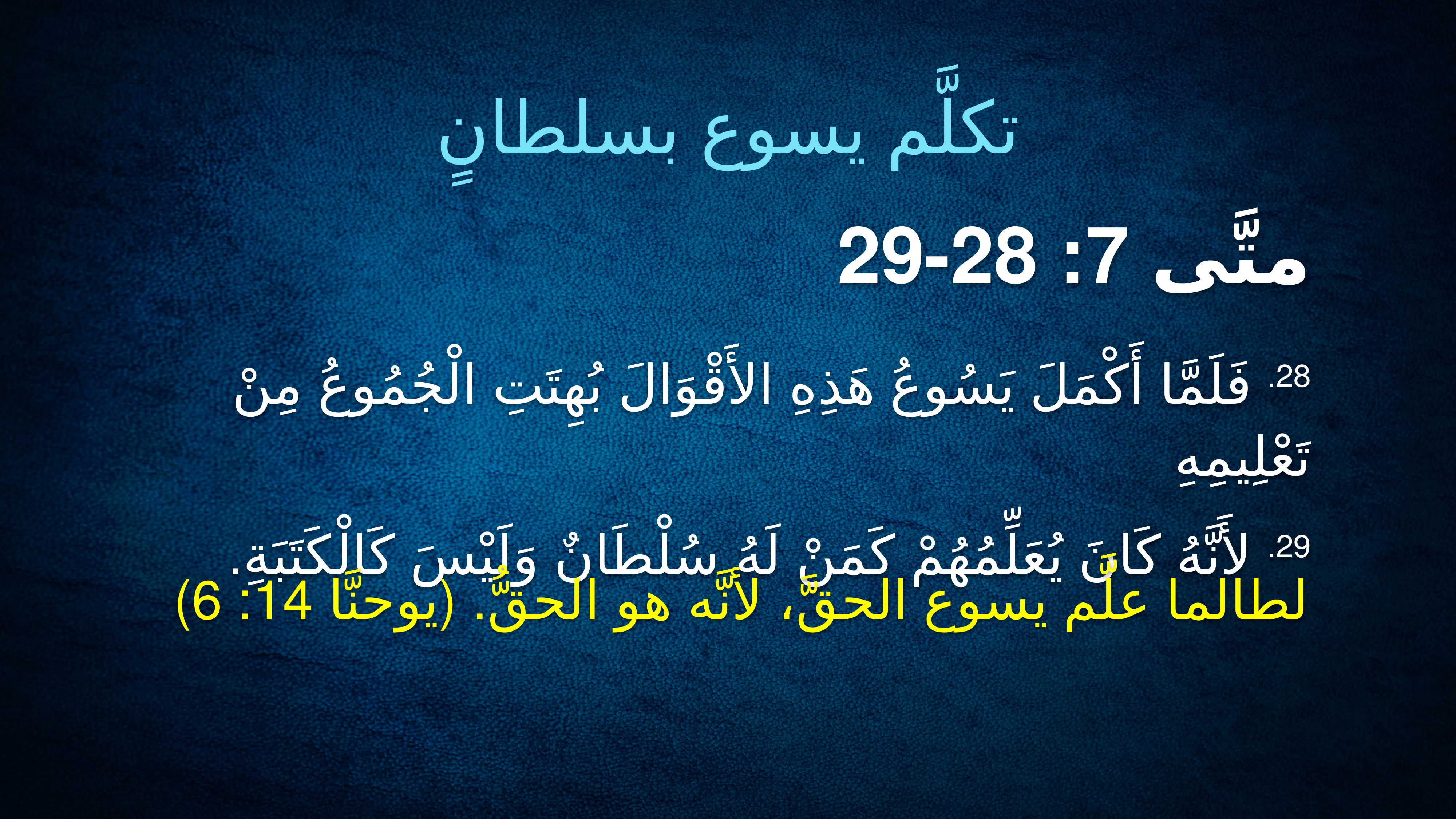

تكلَّم يسوع بسلطانٍ
# متَّى 7: 28-29
28. فَلَمَّا أَكْمَلَ يَسُوعُ هَذِهِ الأَقْوَالَ بُهِتَتِ الْجُمُوعُ مِنْ تَعْلِيمِهِ
29. لأَنَّهُ كَانَ يُعَلِّمُهُمْ كَمَنْ لَهُ سُلْطَانٌ وَلَيْسَ كَالْكَتَبَةِ.
لطالما علَّم يسوع الحقَّ، لأنَّه هو الحقُّ. (يوحنَّا 14: 6)